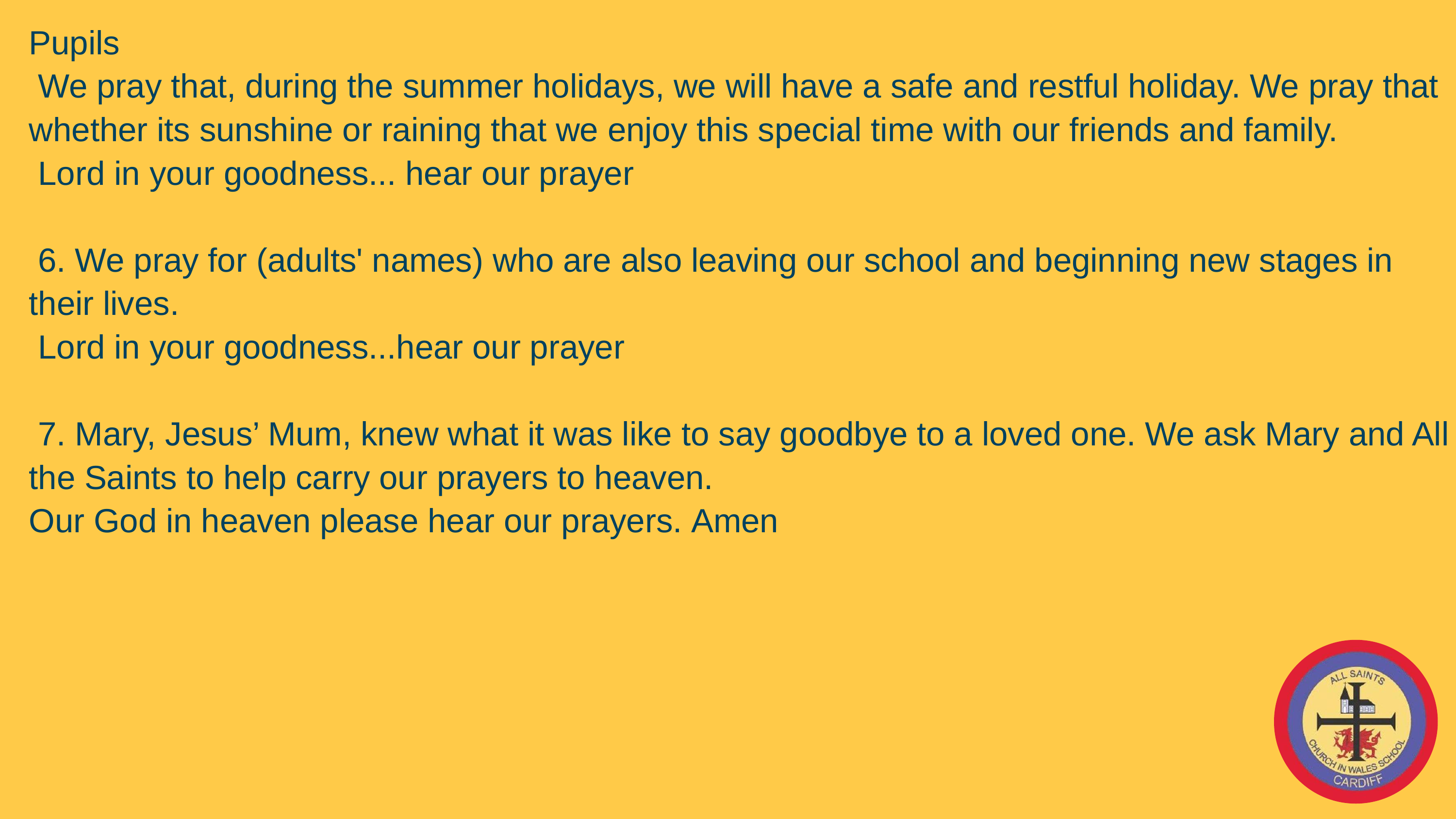

Pupils
 We pray that, during the summer holidays, we will have a safe and restful holiday. We pray that whether its sunshine or raining that we enjoy this special time with our friends and family.
 Lord in your goodness... hear our prayer

 6. We pray for (adults' names) who are also leaving our school and beginning new stages in their lives.
 Lord in your goodness...hear our prayer

 7. Mary, Jesus’ Mum, knew what it was like to say goodbye to a loved one. We ask Mary and All the Saints to help carry our prayers to heaven.
Our God in heaven please hear our prayers. Amen